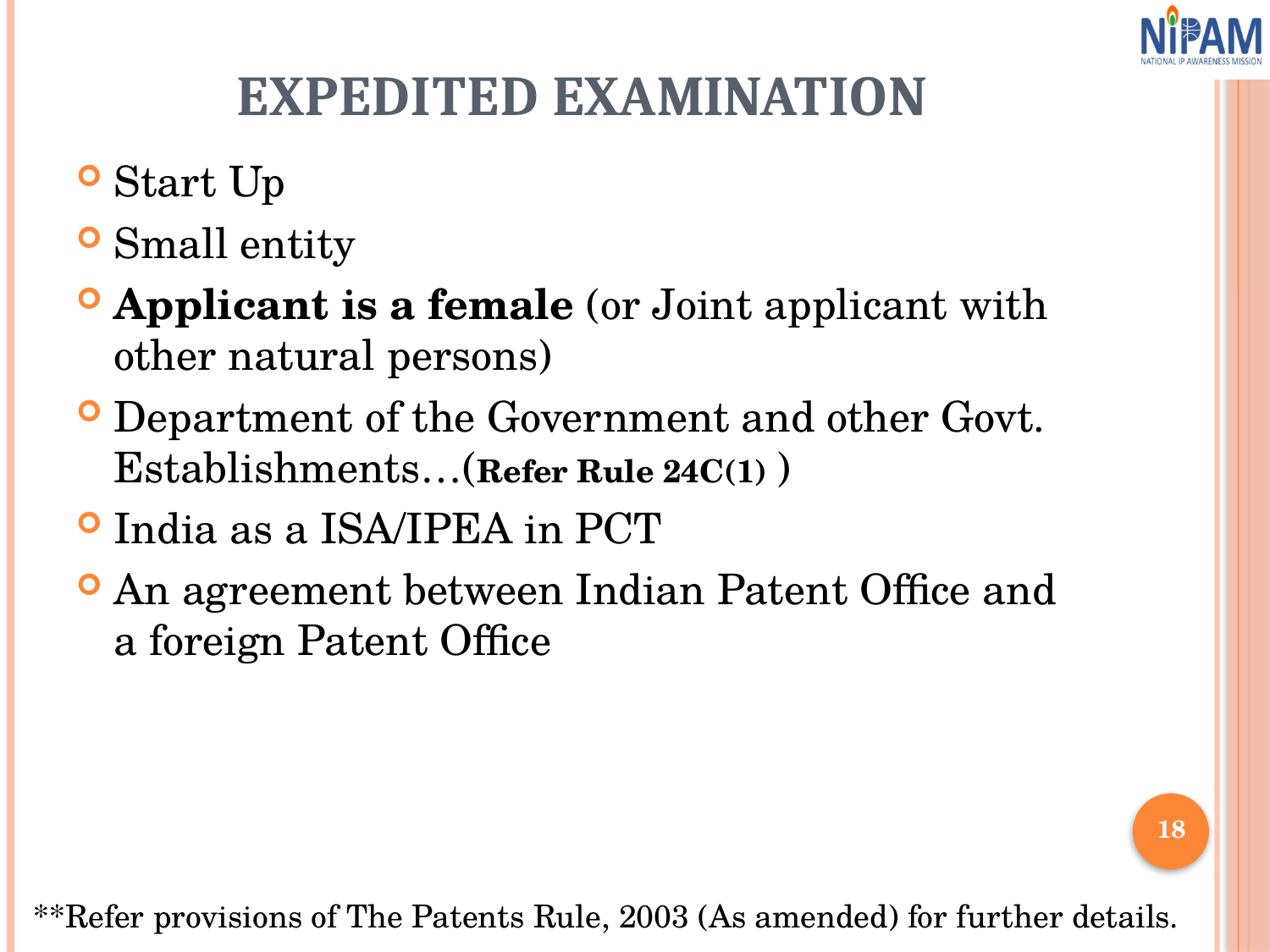

# Expedited Examination
Start Up
Small entity
Applicant is a female (or Joint applicant with other natural persons)
Department of the Government and other Govt. Establishments…(Refer Rule 24C(1) )
India as a ISA/IPEA in PCT
An agreement between Indian Patent Office and a foreign Patent Office

18
**Refer provisions of The Patents Rule, 2003 (As amended) for further details.